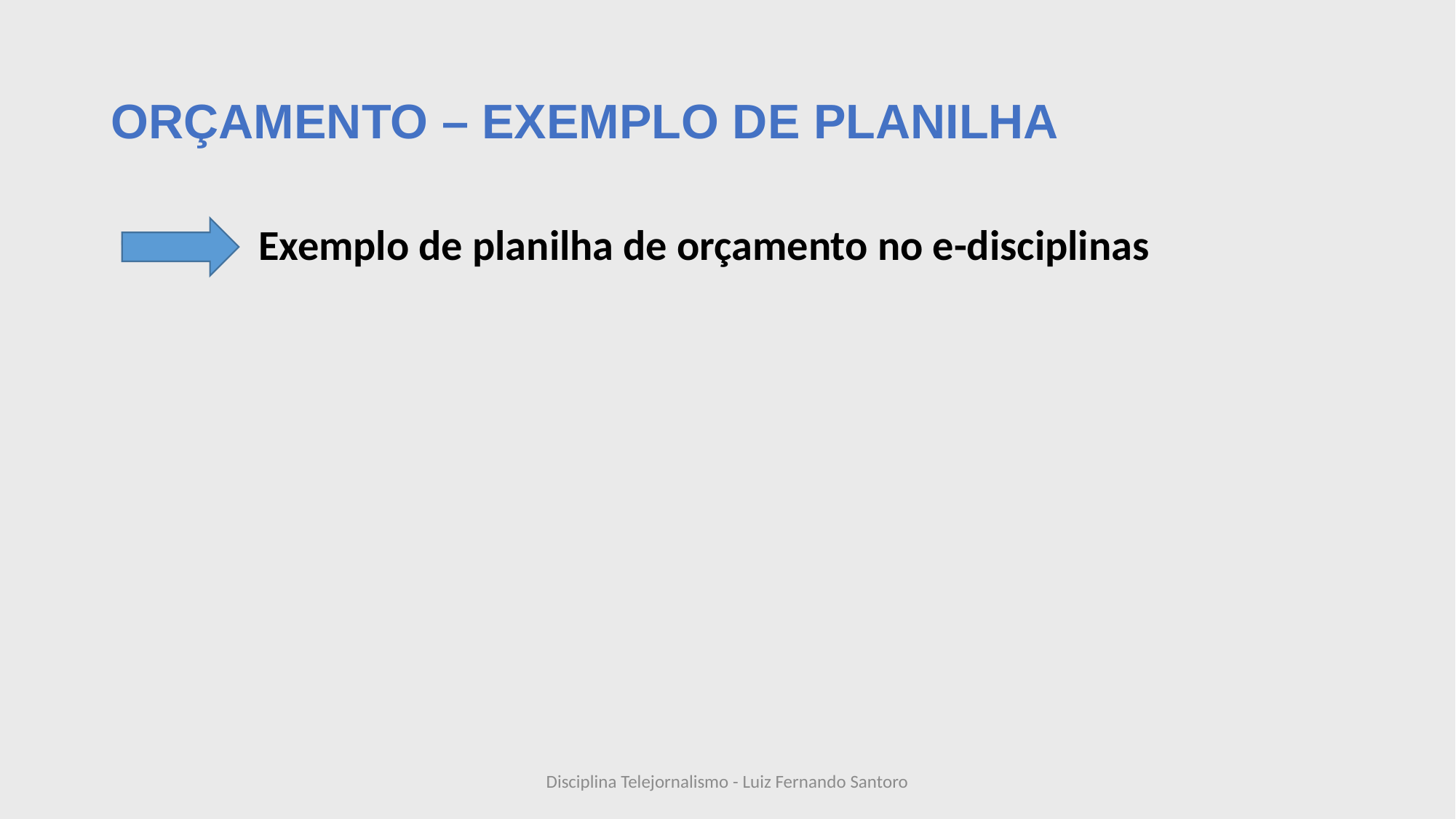

# ORÇAMENTO – EXEMPLO DE PLANILHA
	    Exemplo de planilha de orçamento no e-disciplinas

Disciplina Telejornalismo - Luiz Fernando Santoro
42